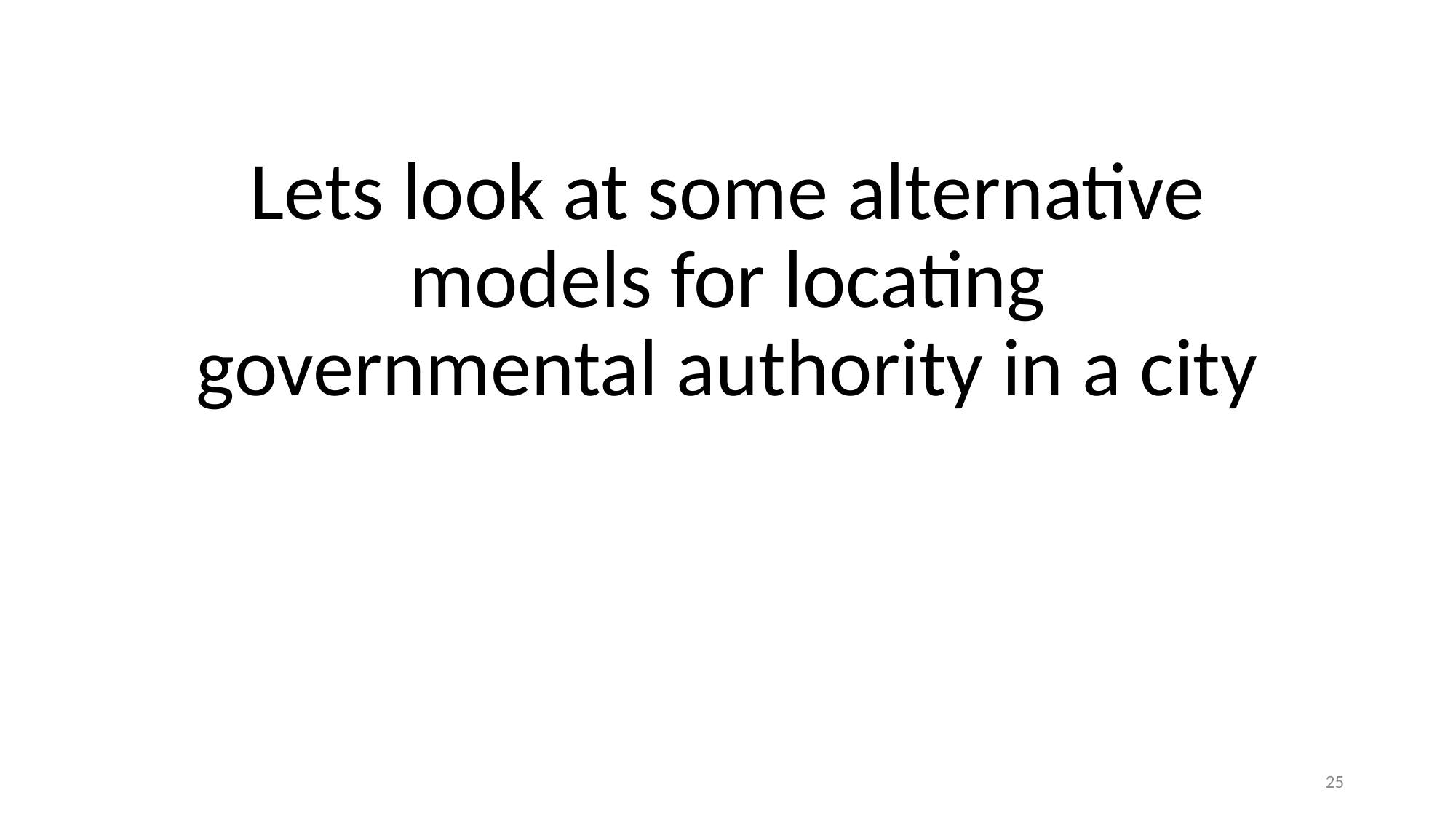

# Lets look at some alternative models for locating governmental authority in a city

25